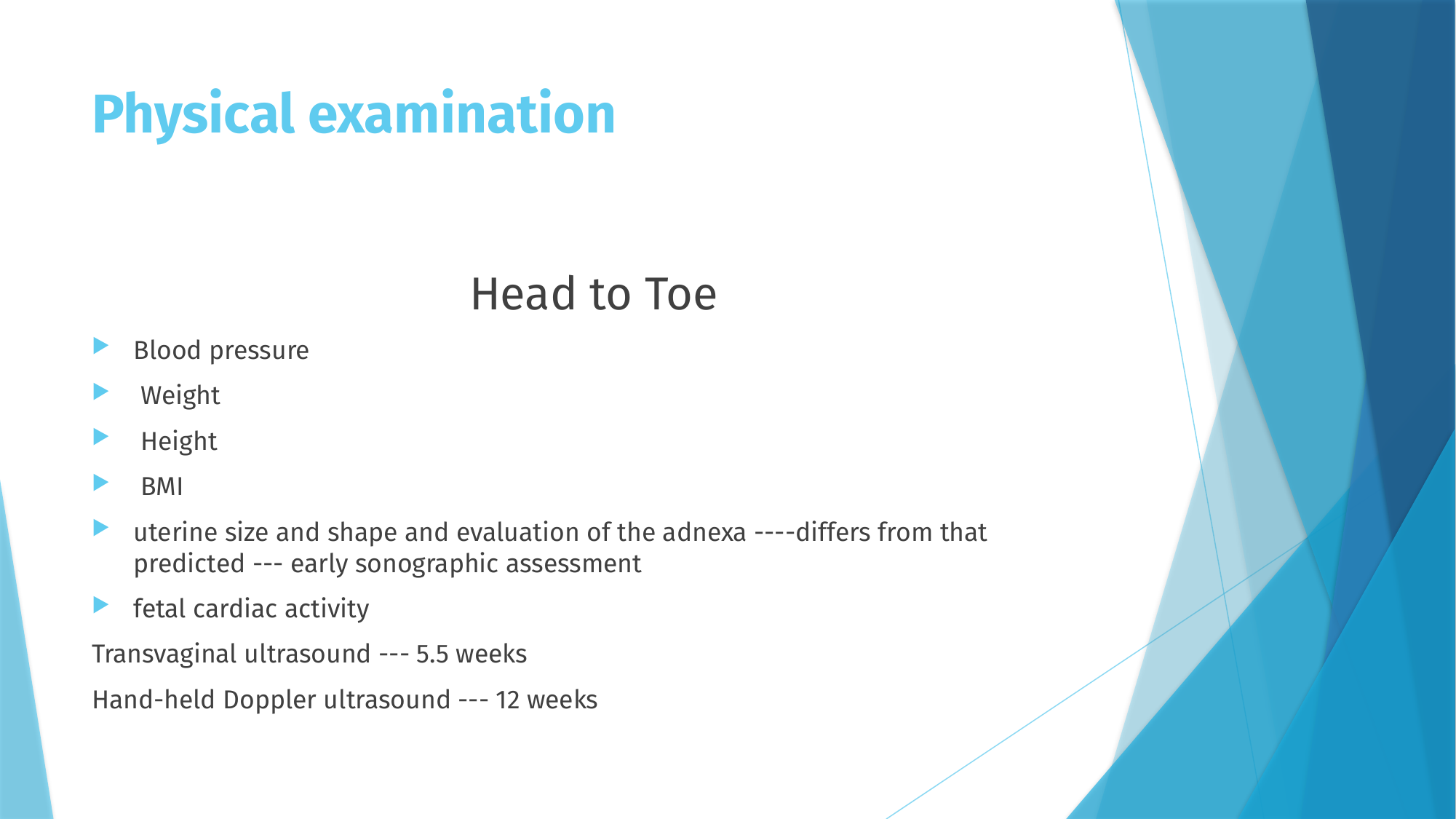

# Physical examination
Head to Toe
Blood pressure
 Weight
 Height
 BMI
uterine size and shape and evaluation of the adnexa ----differs from that predicted --- early sonographic assessment
fetal cardiac activity
Transvaginal ultrasound --- 5.5 weeks
Hand-held Doppler ultrasound --- 12 weeks